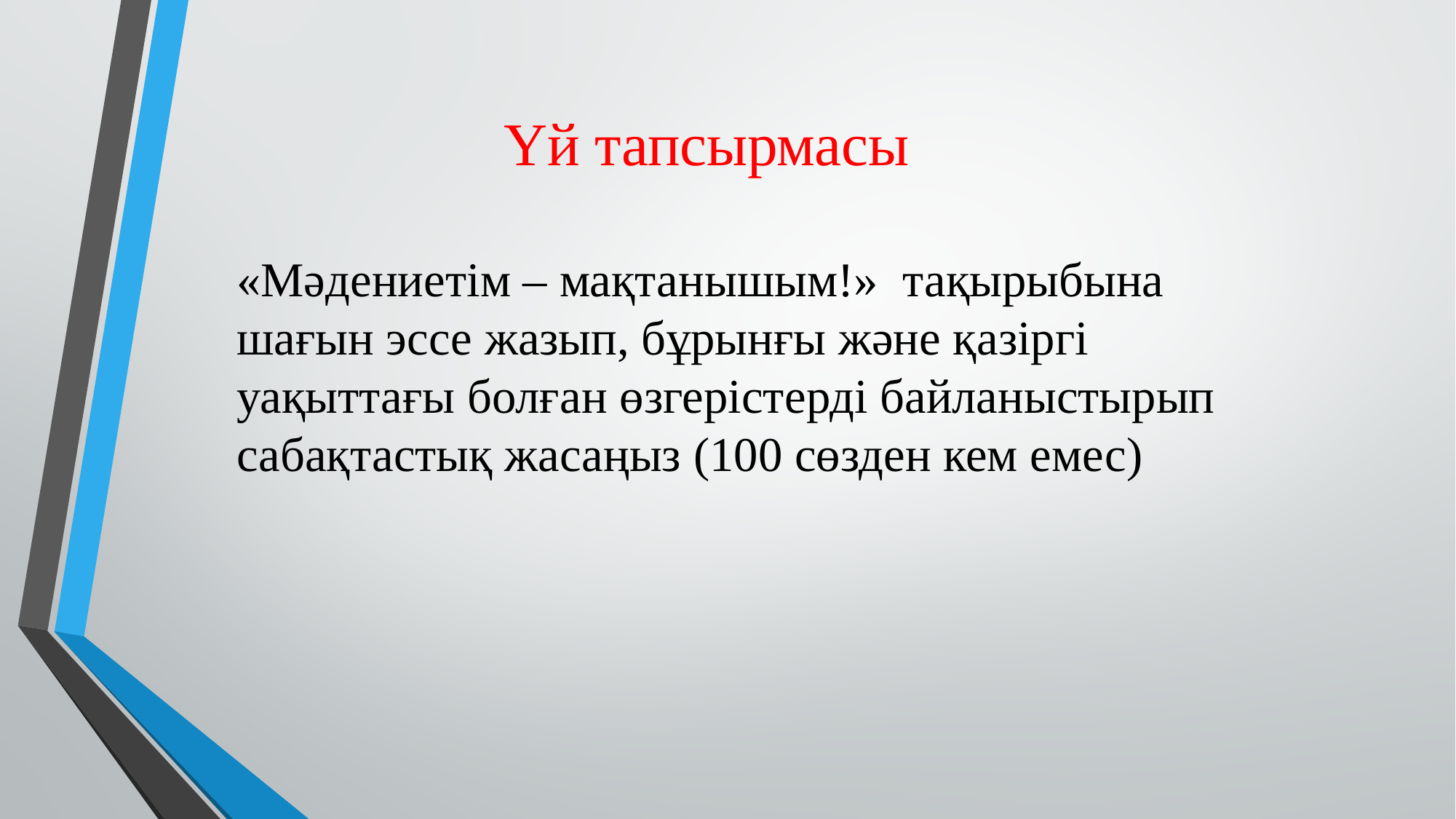

Үй тапсырмасы
«Мәдениетім – мақтанышым!»  тақырыбына шағын эссе жазып, бұрынғы және қазіргі уақыттағы болған өзгерістерді байланыстырып сабақтастық жасаңыз (100 сөзден кем емес)